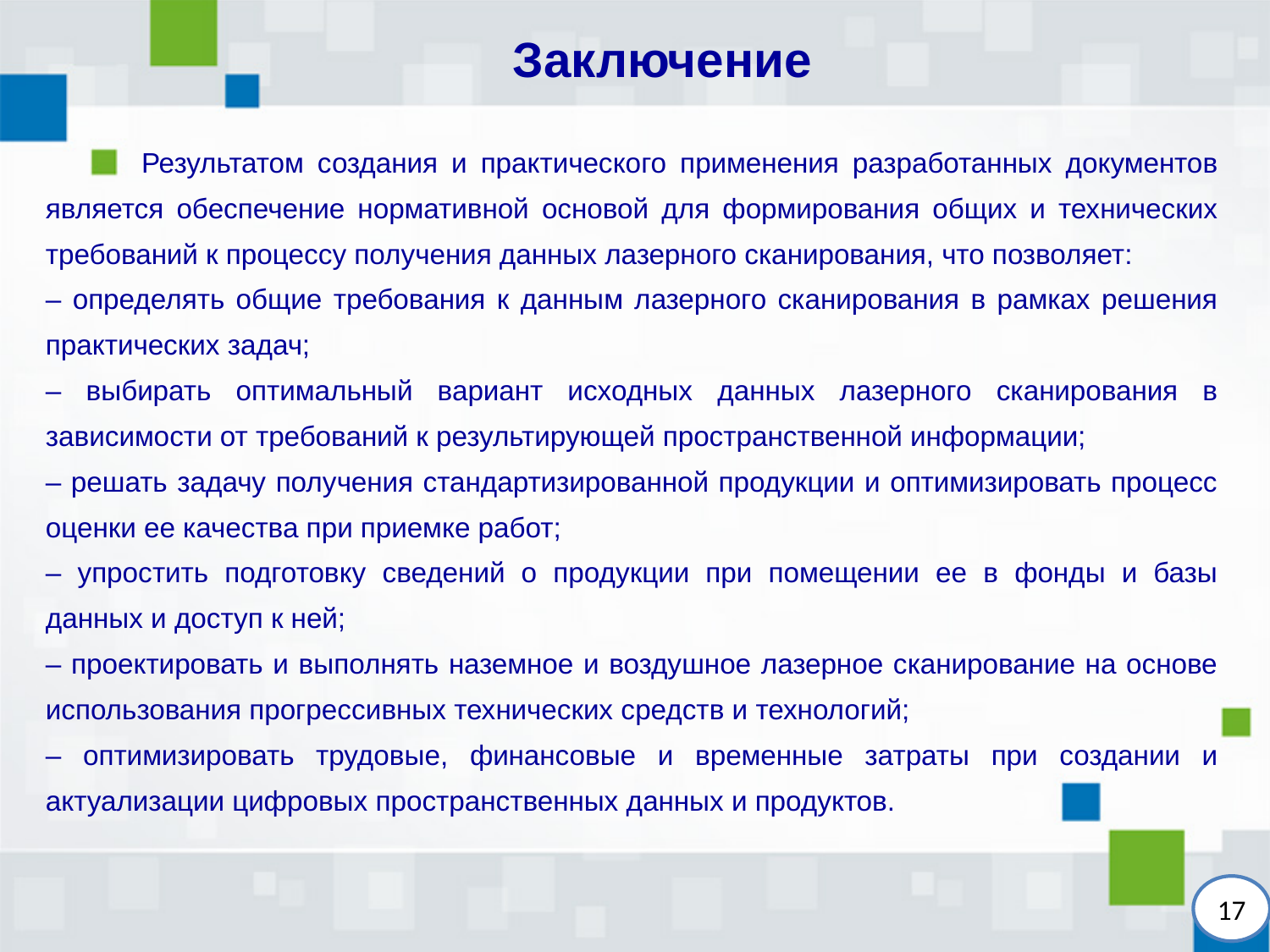

Заключение
       Результатом создания и практического применения разработанных документов является обеспечение нормативной основой для формирования общих и технических требований к процессу получения данных лазерного сканирования, что позволяет:
– определять общие требования к данным лазерного сканирования в рамках решения практических задач;
– выбирать оптимальный вариант исходных данных лазерного сканирования в зависимости от требований к результирующей пространственной информации;
– решать задачу получения стандартизированной продукции и оптимизировать процесс оценки ее качества при приемке работ;
– упростить подготовку сведений о продукции при помещении ее в фонды и базы данных и доступ к ней;
– проектировать и выполнять наземное и воздушное лазерное сканирование на основе использования прогрессивных технических средств и технологий;
– оптимизировать трудовые, финансовые и временные затраты при создании и актуализации цифровых пространственных данных и продуктов.

17